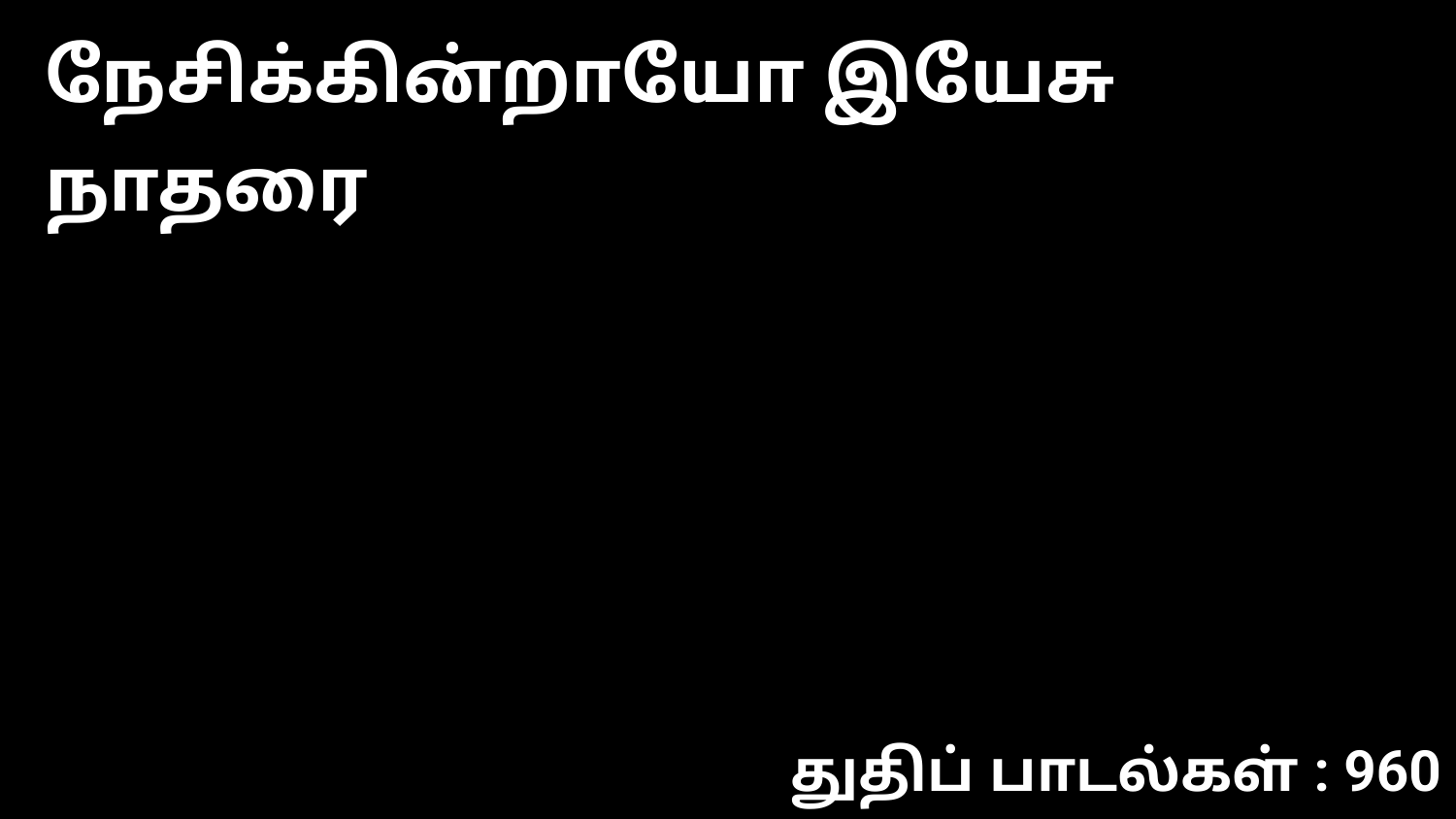

நேசிக்கின்றாயோ இயேசு நாதரை
துதிப் பாடல்கள் : 960